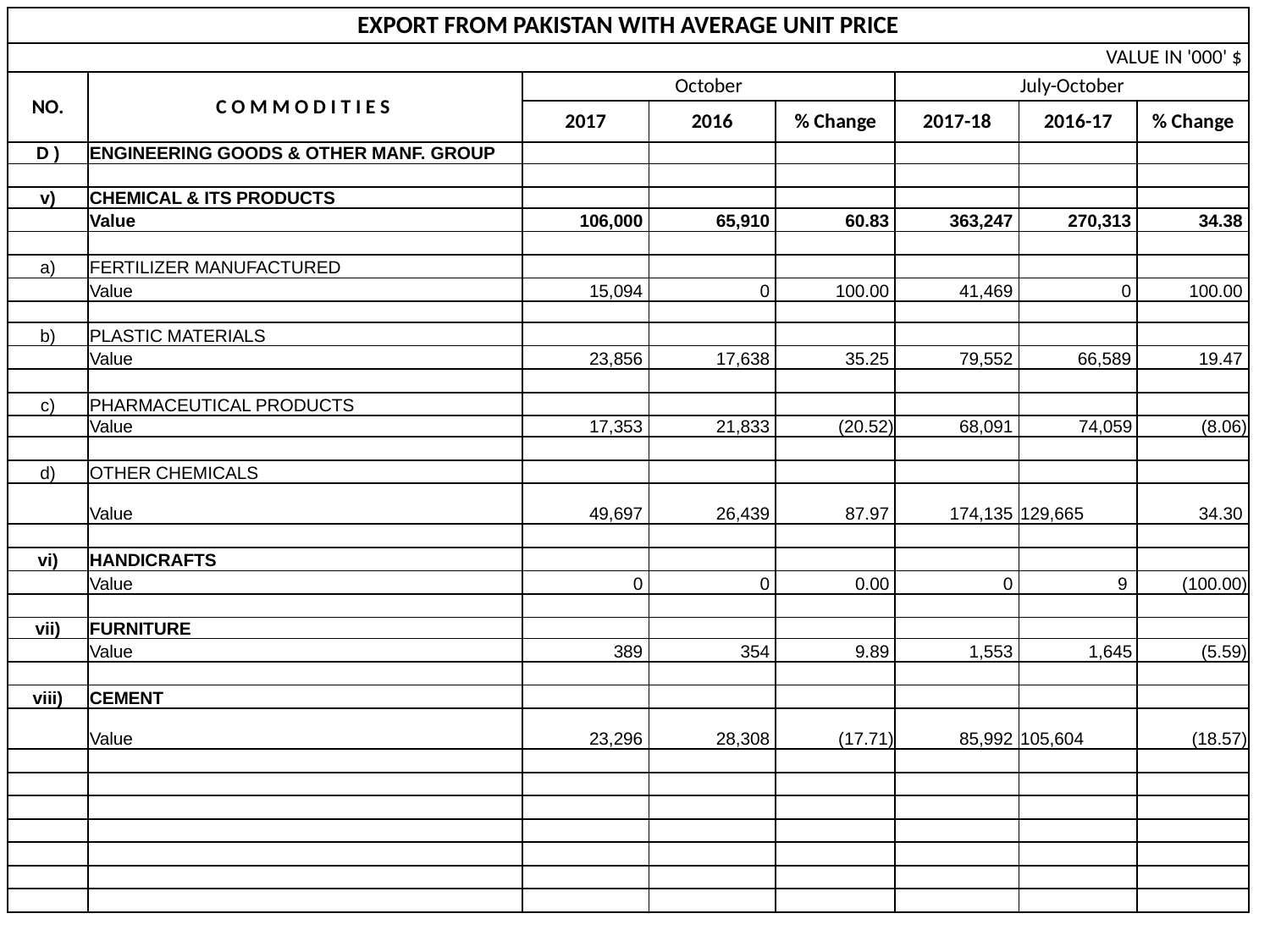

| EXPORT FROM PAKISTAN WITH AVERAGE UNIT PRICE |  |  |  |  |  |  |  |
| --- | --- | --- | --- | --- | --- | --- | --- |
| VALUE IN '000' $ |  |  |  |  |  |  |  |
| NO. | C O M M O D I T I E S | October |  |  | July-October |  |  |
|  |  | 2017 | 2016 | % Change | 2017-18 | 2016-17 | % Change |
| D ) | ENGINEERING GOODS & OTHER MANF. GROUP |  |  |  |  |  |  |
|  |  |  |  |  |  |  |  |
| v) | CHEMICAL & ITS PRODUCTS |  |  |  |  |  |  |
|  | Value | 106,000 | 65,910 | 60.83 | 363,247 | 270,313 | 34.38 |
|  |  |  |  |  |  |  |  |
| a) | FERTILIZER MANUFACTURED |  |  |  |  |  |  |
|  | Value | 15,094 | 0 | 100.00 | 41,469 | 0 | 100.00 |
|  |  |  |  |  |  |  |  |
| b) | PLASTIC MATERIALS |  |  |  |  |  |  |
|  | Value | 23,856 | 17,638 | 35.25 | 79,552 | 66,589 | 19.47 |
|  |  |  |  |  |  |  |  |
| c) | PHARMACEUTICAL PRODUCTS |  |  |  |  |  |  |
|  | Value | 17,353 | 21,833 | (20.52) | 68,091 | 74,059 | (8.06) |
|  |  |  |  |  |  |  |  |
| d) | OTHER CHEMICALS |  |  |  |  |  |  |
|  | Value | 49,697 | 26,439 | 87.97 | 174,135 | 129,665 | 34.30 |
|  |  |  |  |  |  |  |  |
| vi) | HANDICRAFTS |  |  |  |  |  |  |
|  | Value | 0 | 0 | 0.00 | 0 | 9 | (100.00) |
|  |  |  |  |  |  |  |  |
| vii) | FURNITURE |  |  |  |  |  |  |
|  | Value | 389 | 354 | 9.89 | 1,553 | 1,645 | (5.59) |
|  |  |  |  |  |  |  |  |
| viii) | CEMENT |  |  |  |  |  |  |
|  | Value | 23,296 | 28,308 | (17.71) | 85,992 | 105,604 | (18.57) |
|  |  |  |  |  |  |  |  |
|  |  |  |  |  |  |  |  |
|  |  |  |  |  |  |  |  |
|  |  |  |  |  |  |  |  |
|  |  |  |  |  |  |  |  |
|  |  |  |  |  |  |  |  |
|  |  |  |  |  |  |  |  |